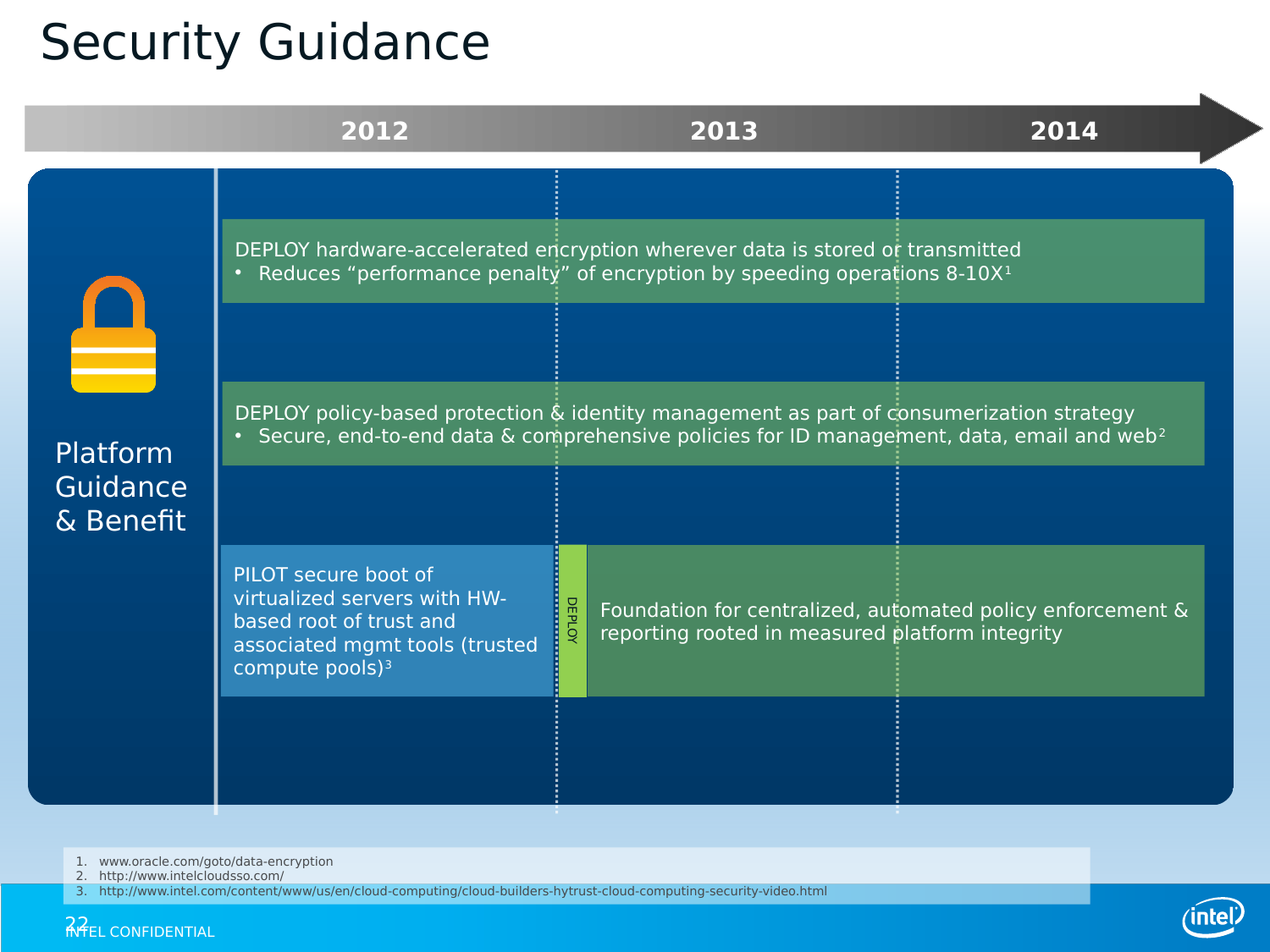

# Security Guidance

2012
2013

2014

DEPLOY hardware-accelerated encryption wherever data is stored or transmitted
Reduces “performance penalty” of encryption by speeding operations 8-10X1

DEPLOY policy-based protection & identity management as part of consumerization strategy
Secure, end-to-end data & comprehensive policies for ID management, data, email and web2
Platform Guidance & Benefit
PILOT secure boot of virtualized servers with HW-based root of trust and associated mgmt tools (trusted compute pools)3
Foundation for centralized, automated policy enforcement & reporting rooted in measured platform integrity
DEPLOY
www.oracle.com/goto/data-encryption
http://www.intelcloudsso.com/
http://www.intel.com/content/www/us/en/cloud-computing/cloud-builders-hytrust-cloud-computing-security-video.html